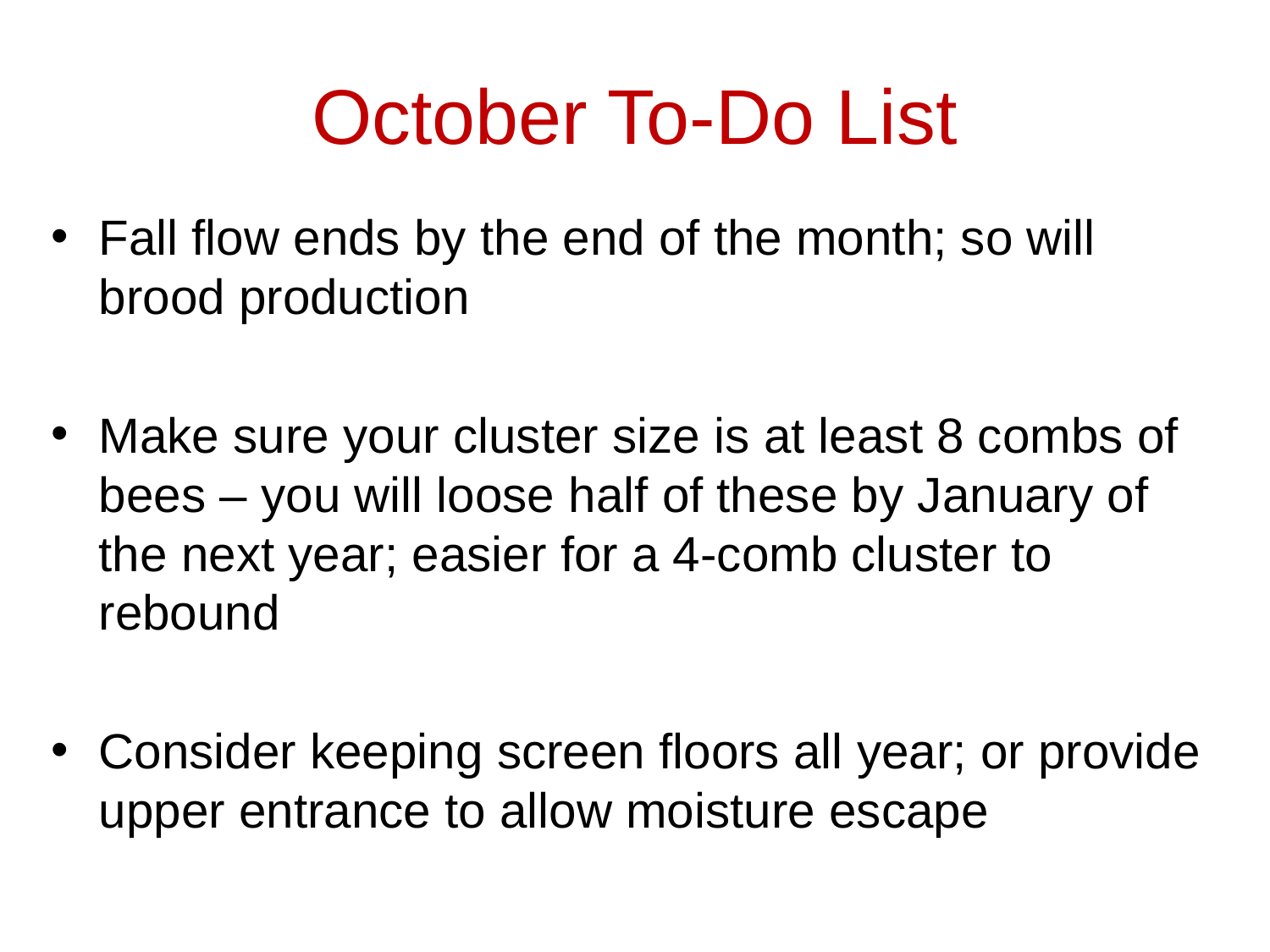

# October To-Do List
Fall flow ends by the end of the month; so will brood production

Make sure your cluster size is at least 8 combs of bees – you will loose half of these by January of the next year; easier for a 4-comb cluster to rebound

Consider keeping screen floors all year; or provide upper entrance to allow moisture escape